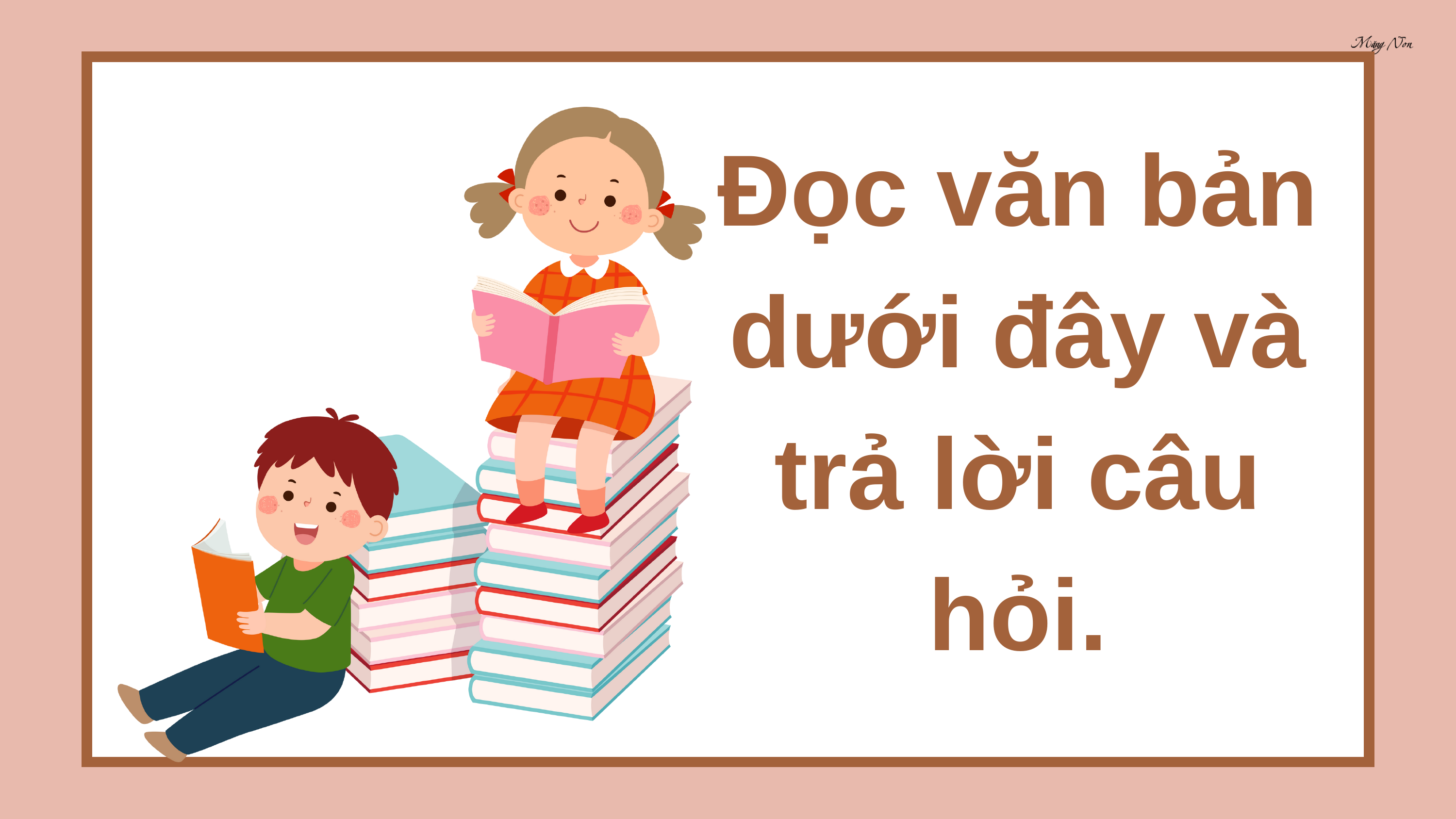

Đọc văn bản dưới đây và trả lời câu hỏi.